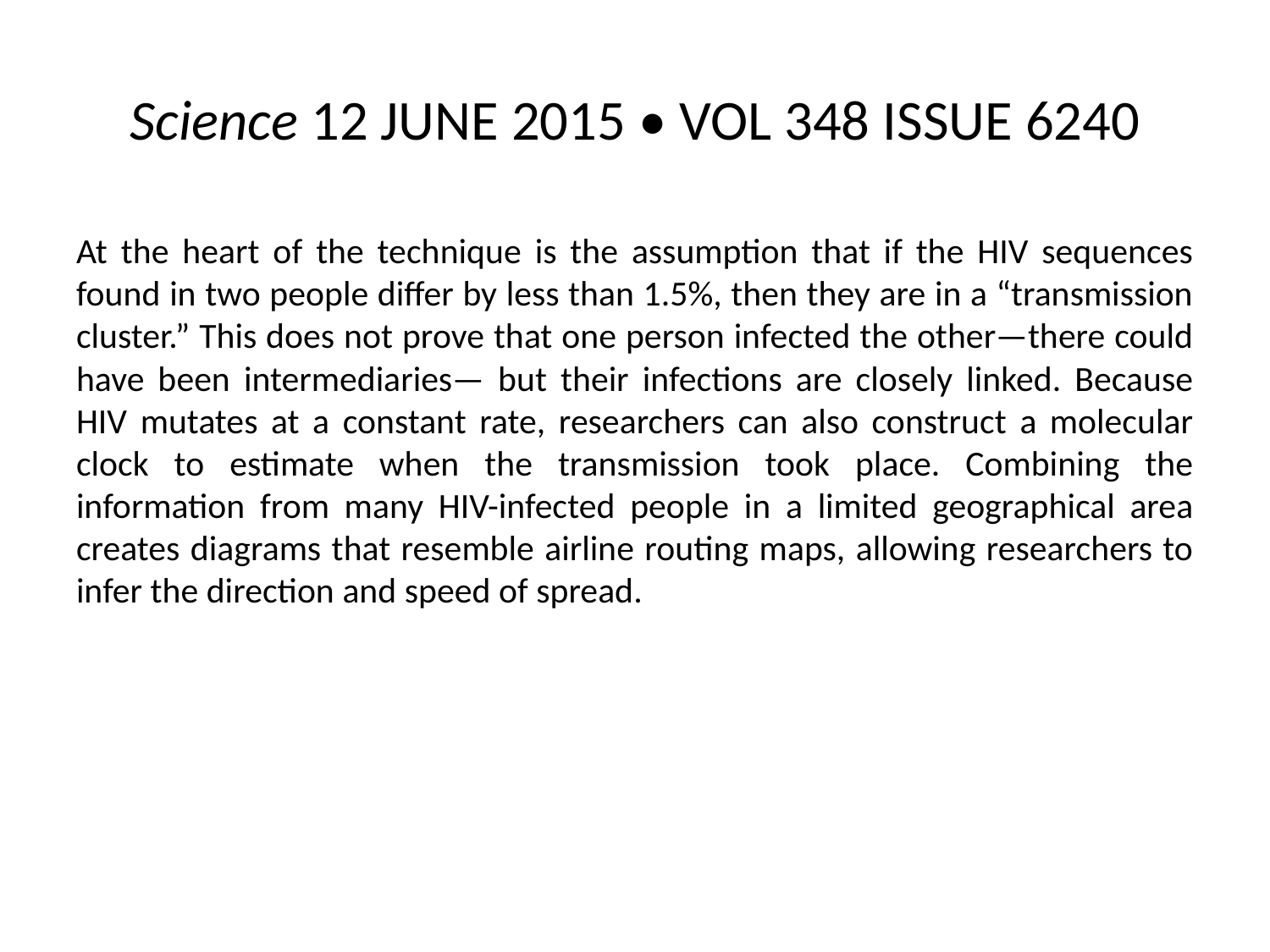

# Science 12 JUNE 2015 • VOL 348 ISSUE 6240
At the heart of the technique is the assumption that if the HIV sequences found in two people differ by less than 1.5%, then they are in a “transmission cluster.” This does not prove that one person infected the other—there could have been intermediaries— but their infections are closely linked. Because HIV mutates at a constant rate, researchers can also construct a molecular clock to estimate when the transmission took place. Combining the information from many HIV-infected people in a limited geographical area creates diagrams that resemble airline routing maps, allowing researchers to infer the direction and speed of spread.